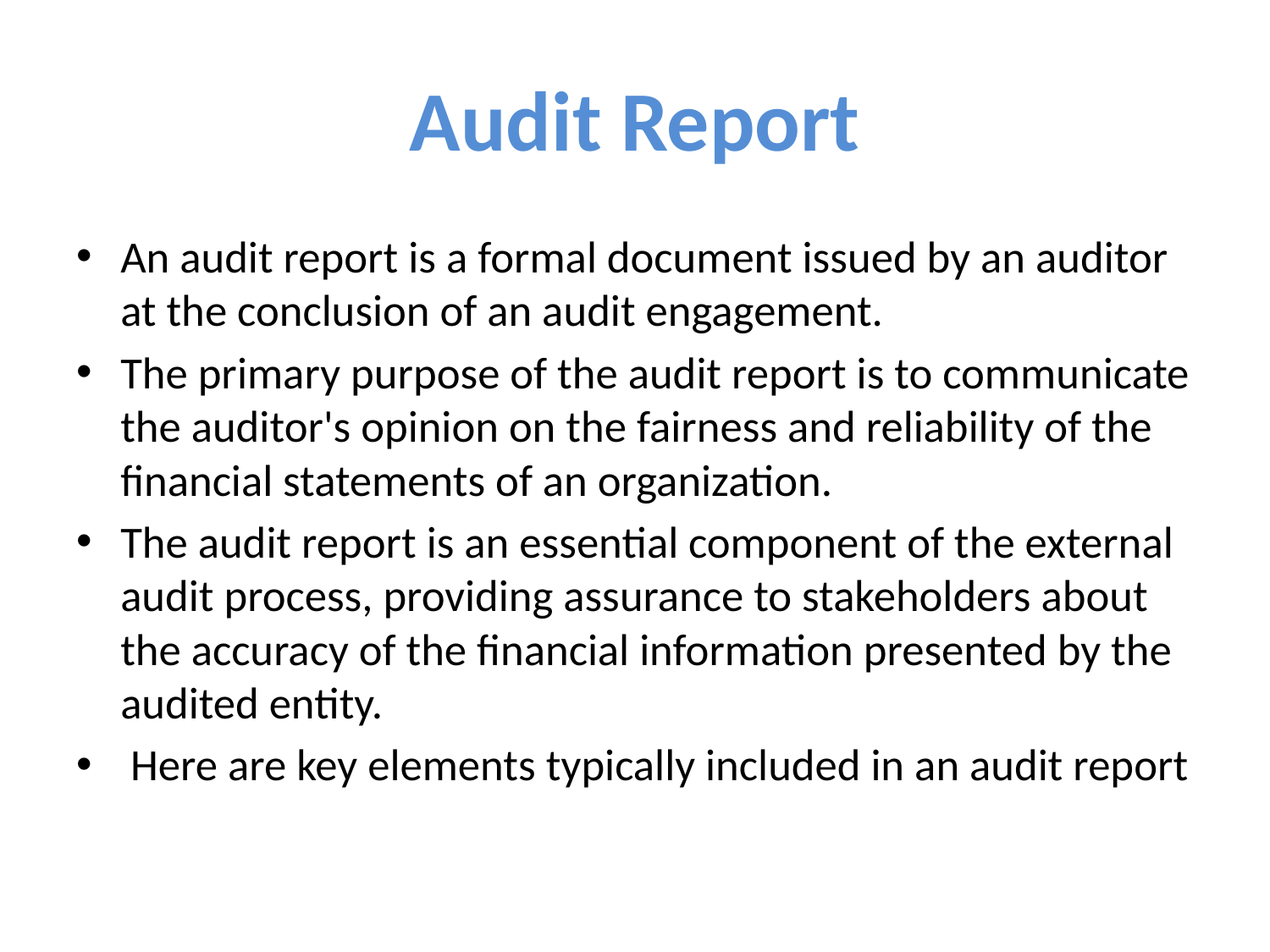

# Audit Report
An audit report is a formal document issued by an auditor at the conclusion of an audit engagement.
The primary purpose of the audit report is to communicate the auditor's opinion on the fairness and reliability of the financial statements of an organization.
The audit report is an essential component of the external audit process, providing assurance to stakeholders about the accuracy of the financial information presented by the audited entity.
 Here are key elements typically included in an audit report